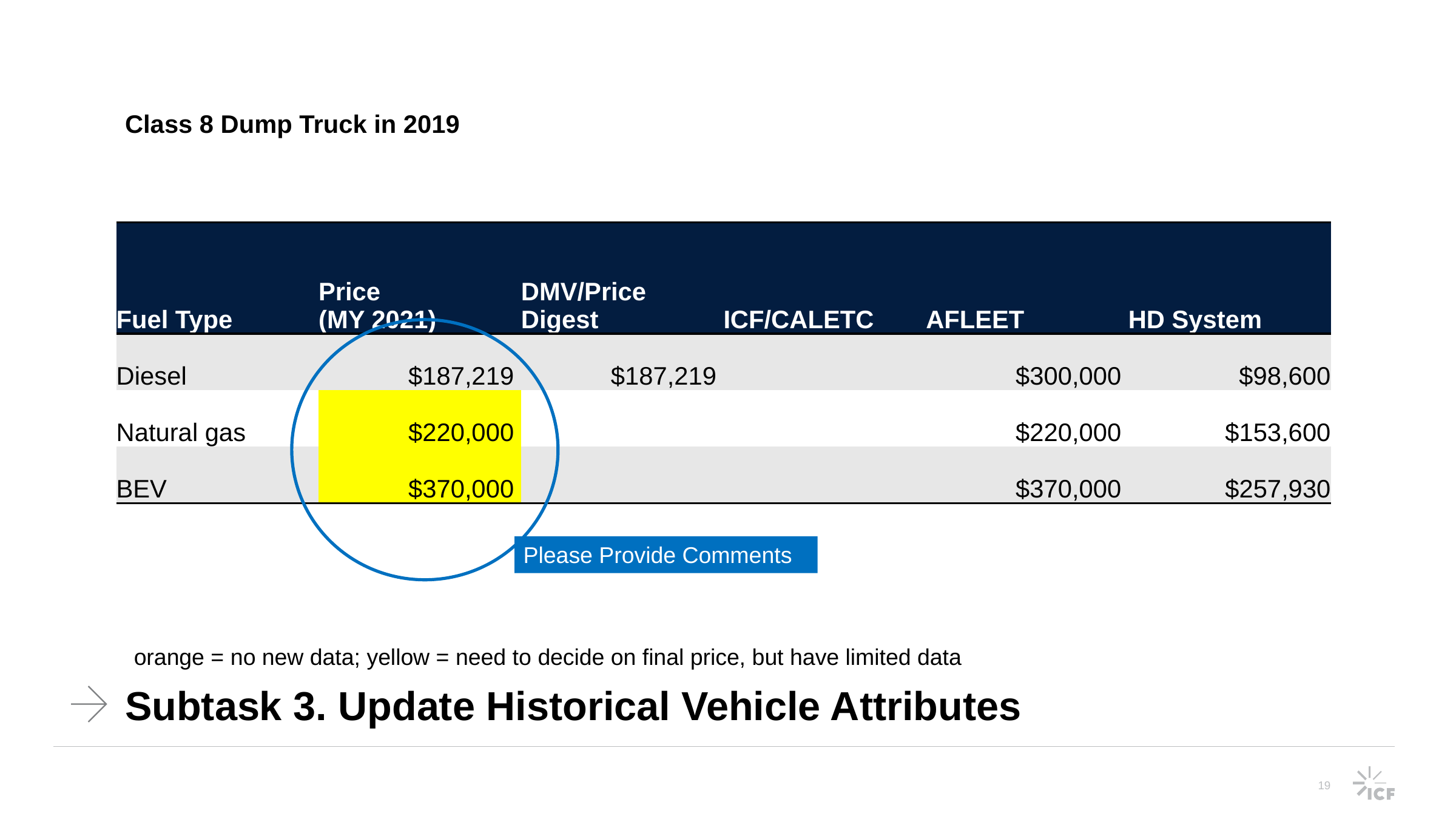

Class 8 Dump Truck in 2019

| Fuel Type | Price (MY 2021) | DMV/Price Digest | ICF/CALETC | AFLEET | HD System |
| --- | --- | --- | --- | --- | --- |
| Diesel | $187,219 | $187,219 |  | $300,000 | $98,600 |
| Natural gas | $220,000 |  |  | $220,000 | $153,600 |
| BEV | $370,000 |  |  | $370,000 | $257,930 |

Please Provide Comments
# Subtask 3. Update Historical Vehicle Attributes
orange = no new data; yellow = need to decide on final price, but have limited data
19